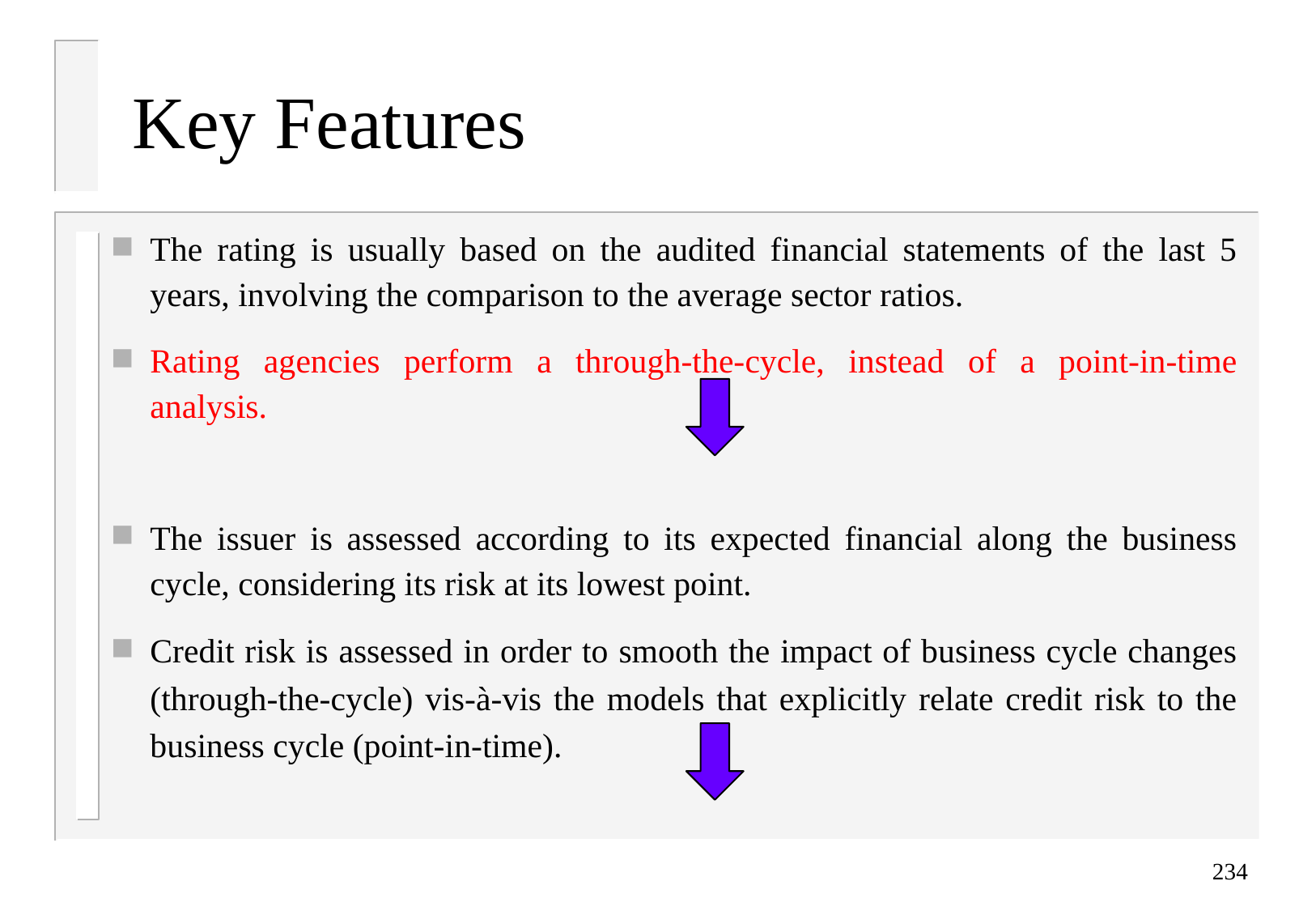

# Key Features
The rating is usually based on the audited financial statements of the last 5 years, involving the comparison to the average sector ratios.
Rating agencies perform a through-the-cycle, instead of a point-in-time analysis.

The issuer is assessed according to its expected financial along the business cycle, considering its risk at its lowest point.
Credit risk is assessed in order to smooth the impact of business cycle changes (through-the-cycle) vis-à-vis the models that explicitly relate credit risk to the business cycle (point-in-time).

234